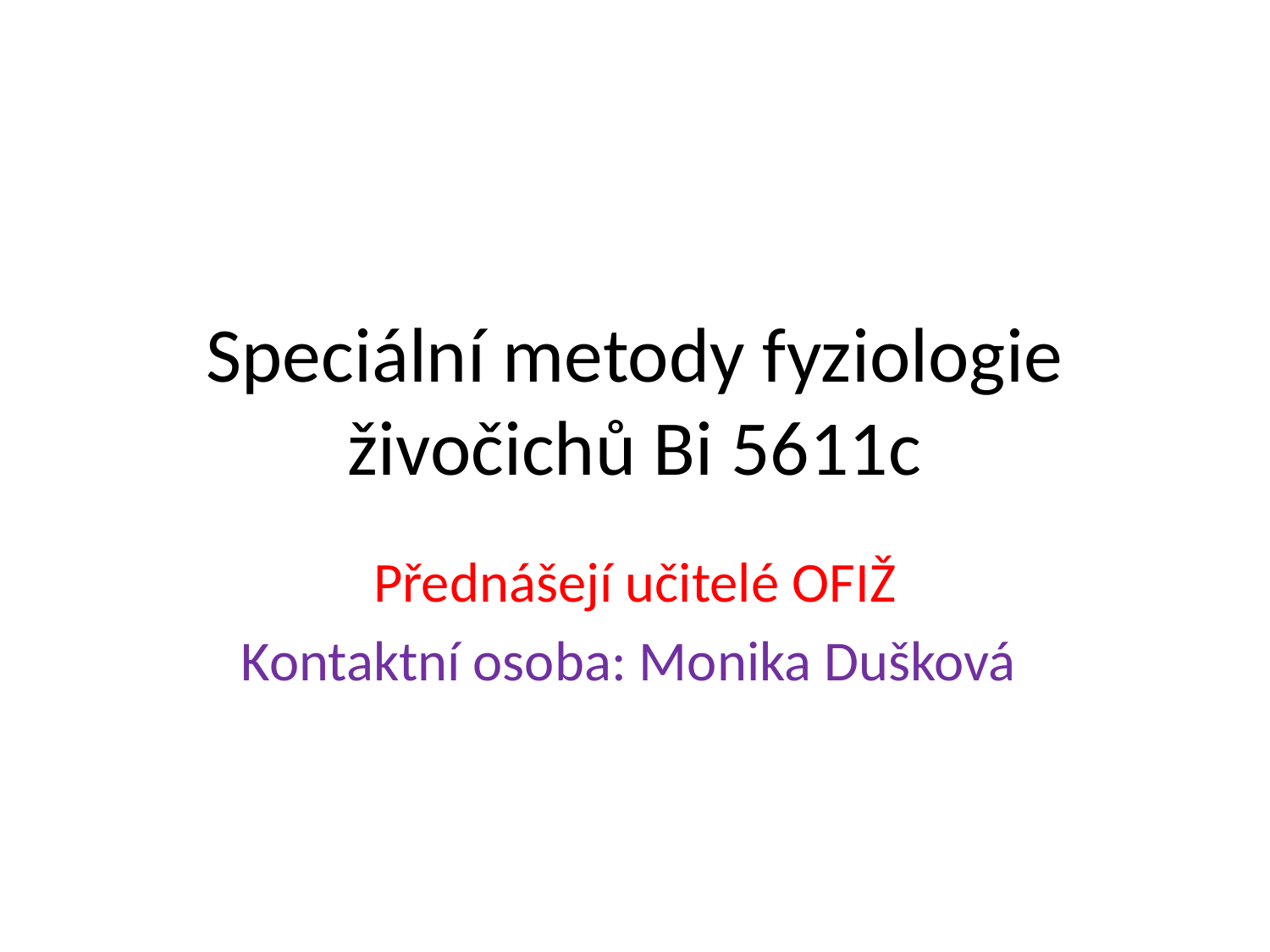

# Speciální metody fyziologie živočichů Bi 5611c
Přednášejí učitelé OFIŽ
Kontaktní osoba: Monika Dušková